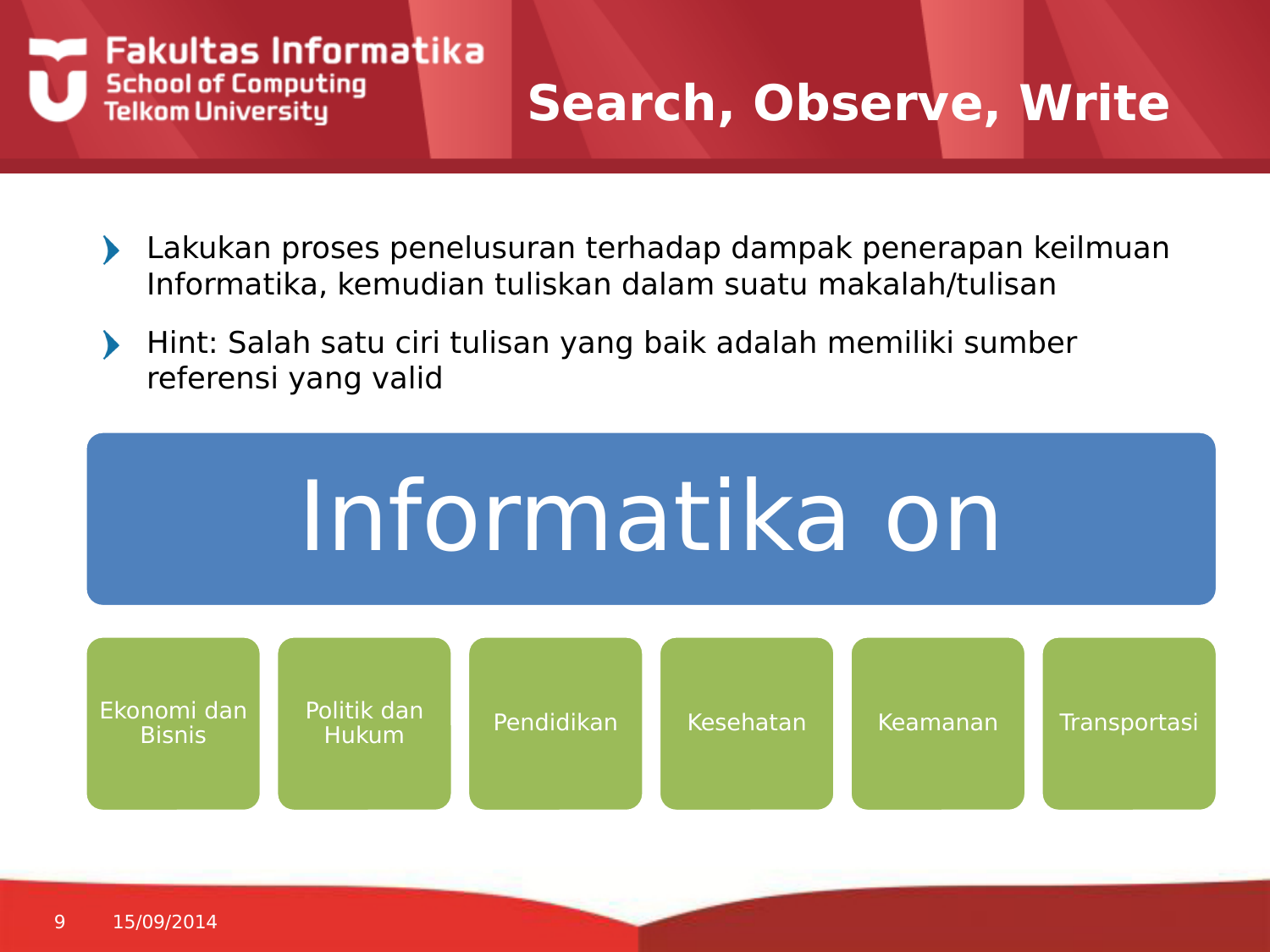

# Search, Observe, Write
Lakukan proses penelusuran terhadap dampak penerapan keilmuan Informatika, kemudian tuliskan dalam suatu makalah/tulisan
Hint: Salah satu ciri tulisan yang baik adalah memiliki sumber referensi yang valid
Informatika on
Ekonomi dan Bisnis
Politik dan Hukum
Pendidikan
Kesehatan
Keamanan
Transportasi
9
15/09/2014